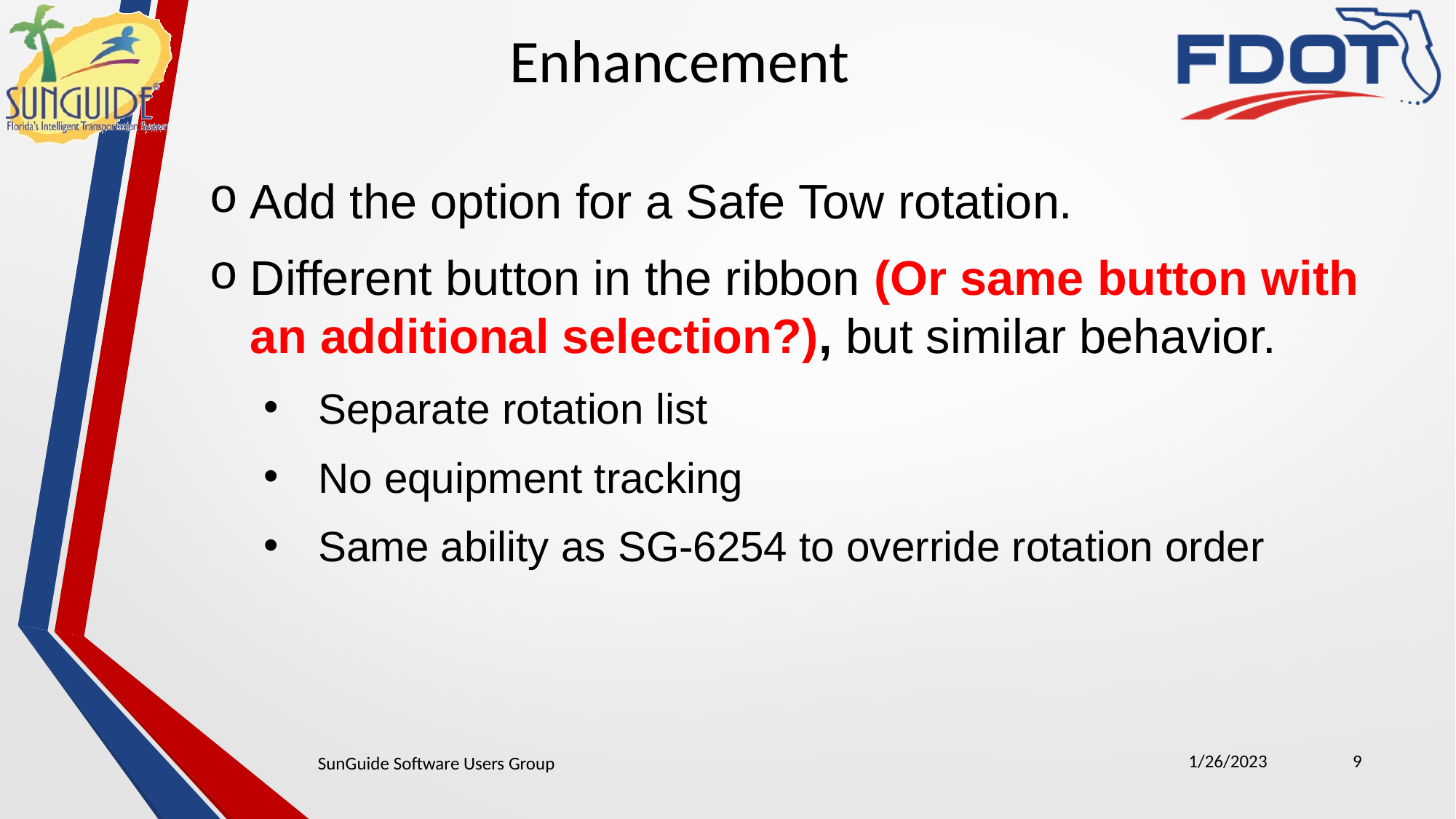

Enhancement
Add the option for a Safe Tow rotation.
Different button in the ribbon (Or same button with an additional selection?), but similar behavior.
Separate rotation list
No equipment tracking
Same ability as SG-6254 to override rotation order
1/26/2023
9
SunGuide Software Users Group